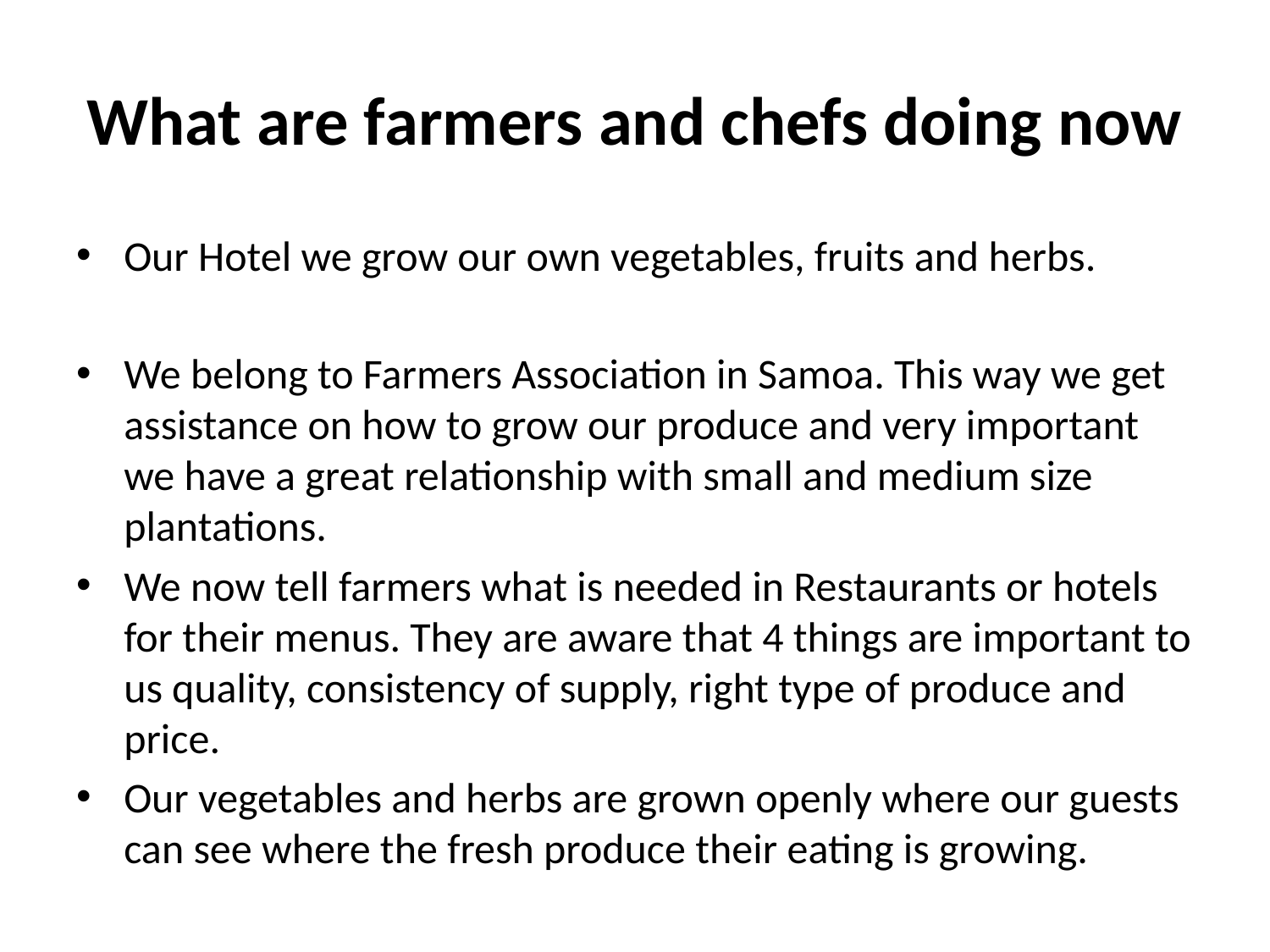

# What are farmers and chefs doing now
Our Hotel we grow our own vegetables, fruits and herbs.

We belong to Farmers Association in Samoa. This way we get assistance on how to grow our produce and very important we have a great relationship with small and medium size plantations.
We now tell farmers what is needed in Restaurants or hotels for their menus. They are aware that 4 things are important to us quality, consistency of supply, right type of produce and price.
Our vegetables and herbs are grown openly where our guests can see where the fresh produce their eating is growing.